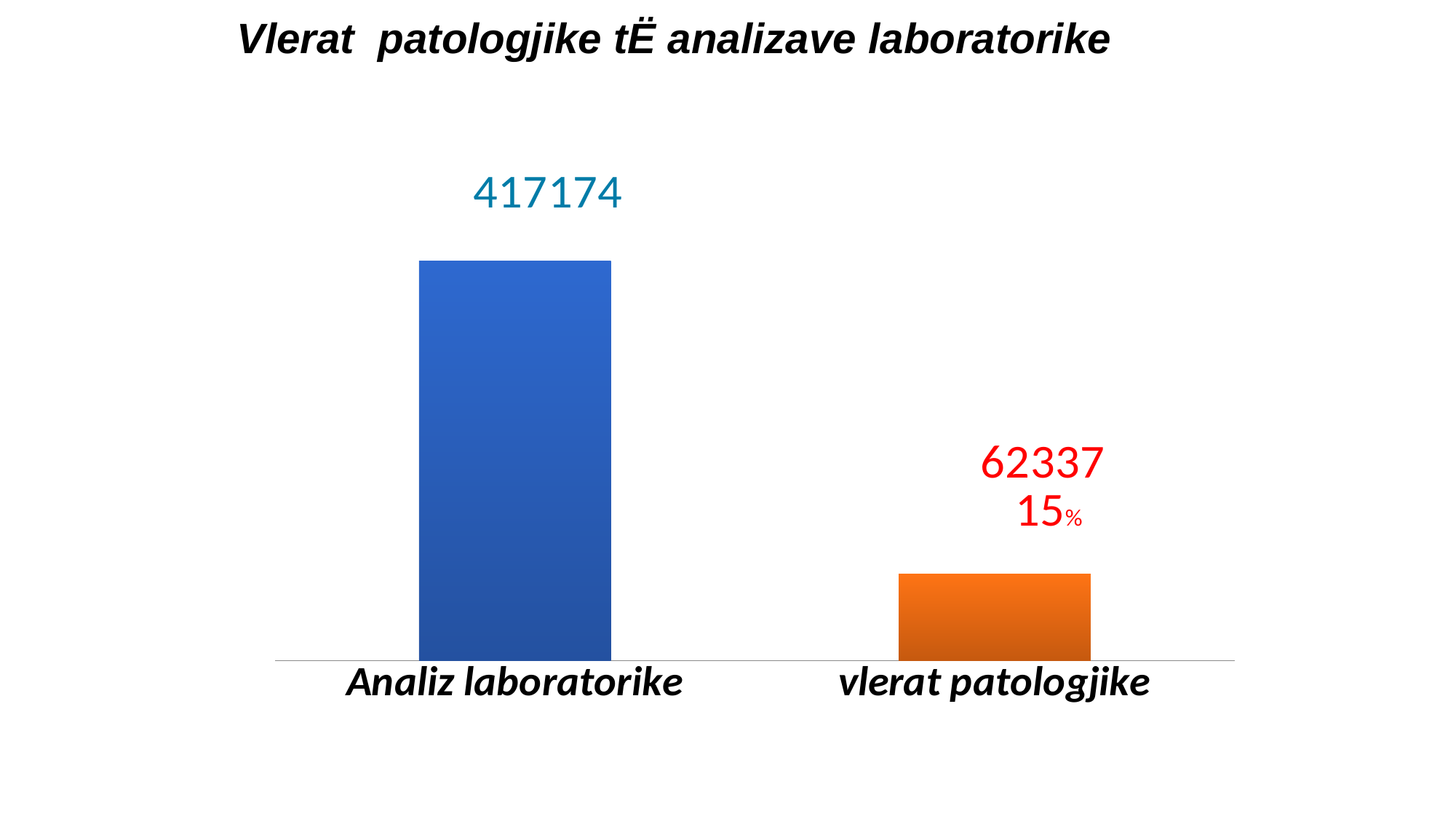

# Vlerat  patologjike tË analizave laboratorike

### Chart

| Category |  |
|---|---|
| Analiz laboratorike | 343598.0 |
| vlerat patologjike | 74364.0 |